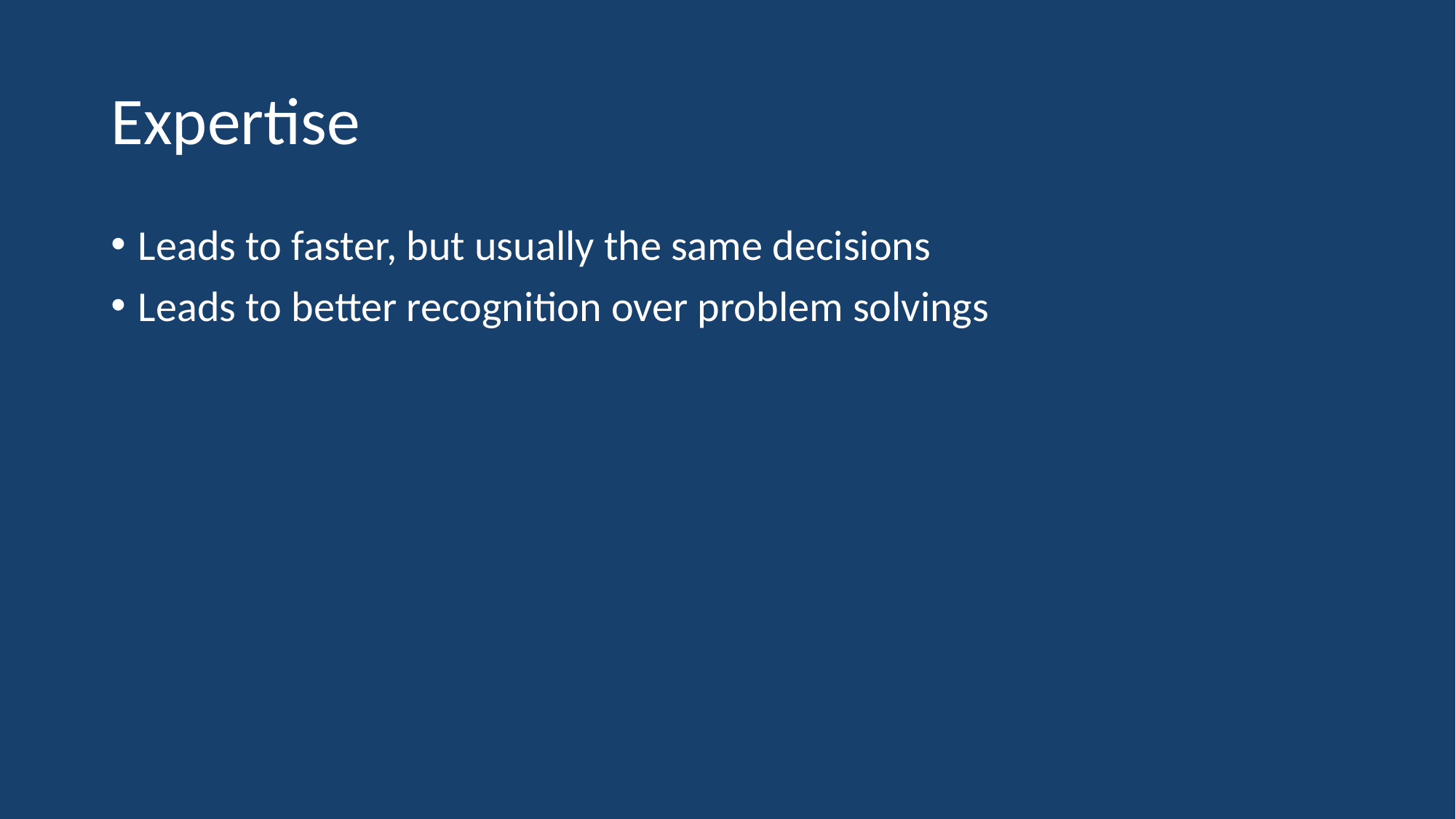

# Expertise
Leads to faster, but usually the same decisions
Leads to better recognition over problem solvings